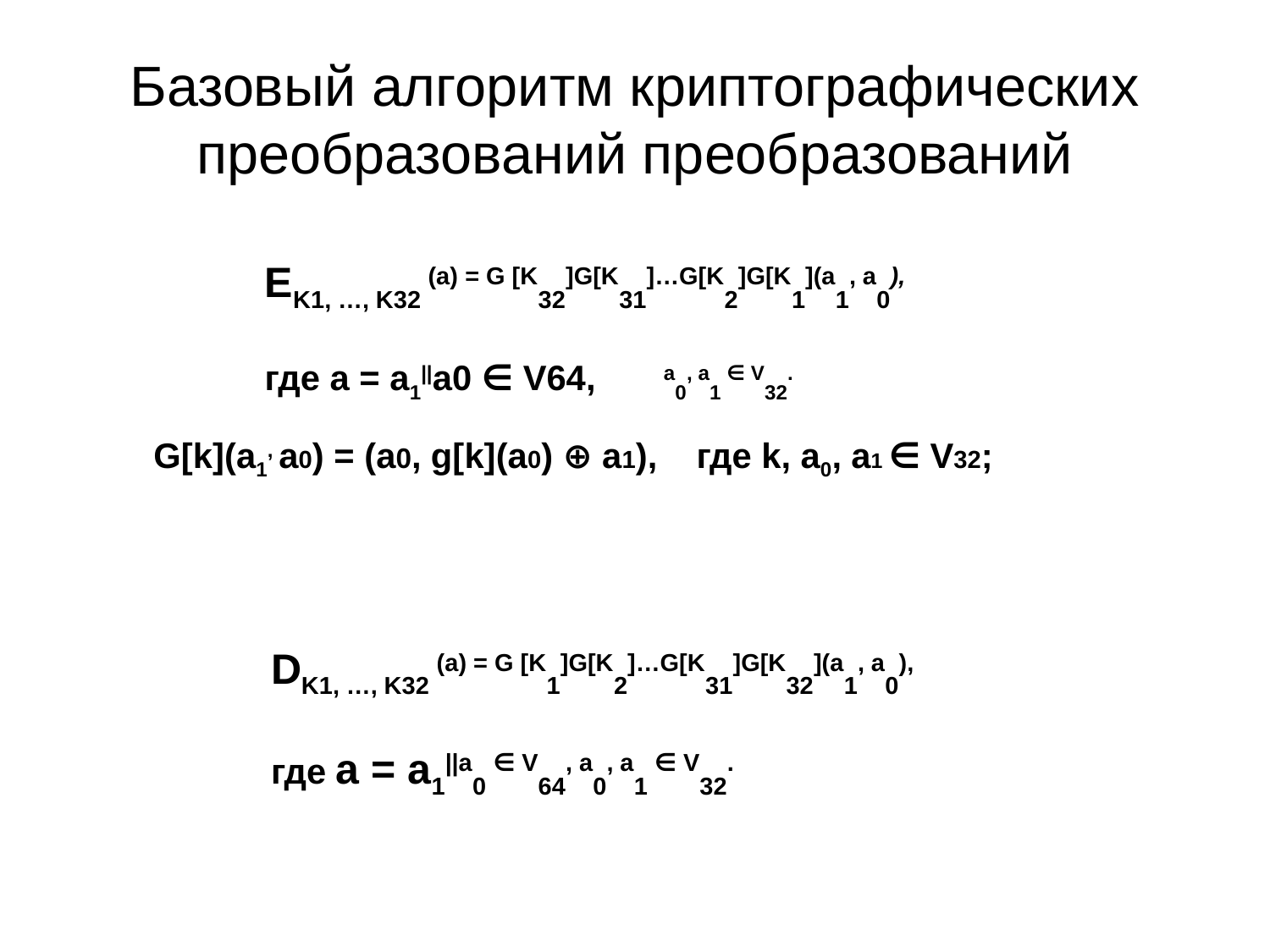

# Базовый алгоритм криптографических преобразований преобразований

EK1, …, K32 (a) = G [K32]G[K31]…G[K2]G[K1](a1, a0),

где a = a1||a0 ∈ V64,       a0, a1 ∈ V32.
G[k](a1, a0) = (a0, g[k](a0) ⊕ a1),    где k, a0, a1 ∈ V32;

DK1, …, K32 (a) = G [K1]G[K2]…G[K31]G[K32](a1, a0),

где a = a1||a0 ∈ V64, a0, a1 ∈ V32.